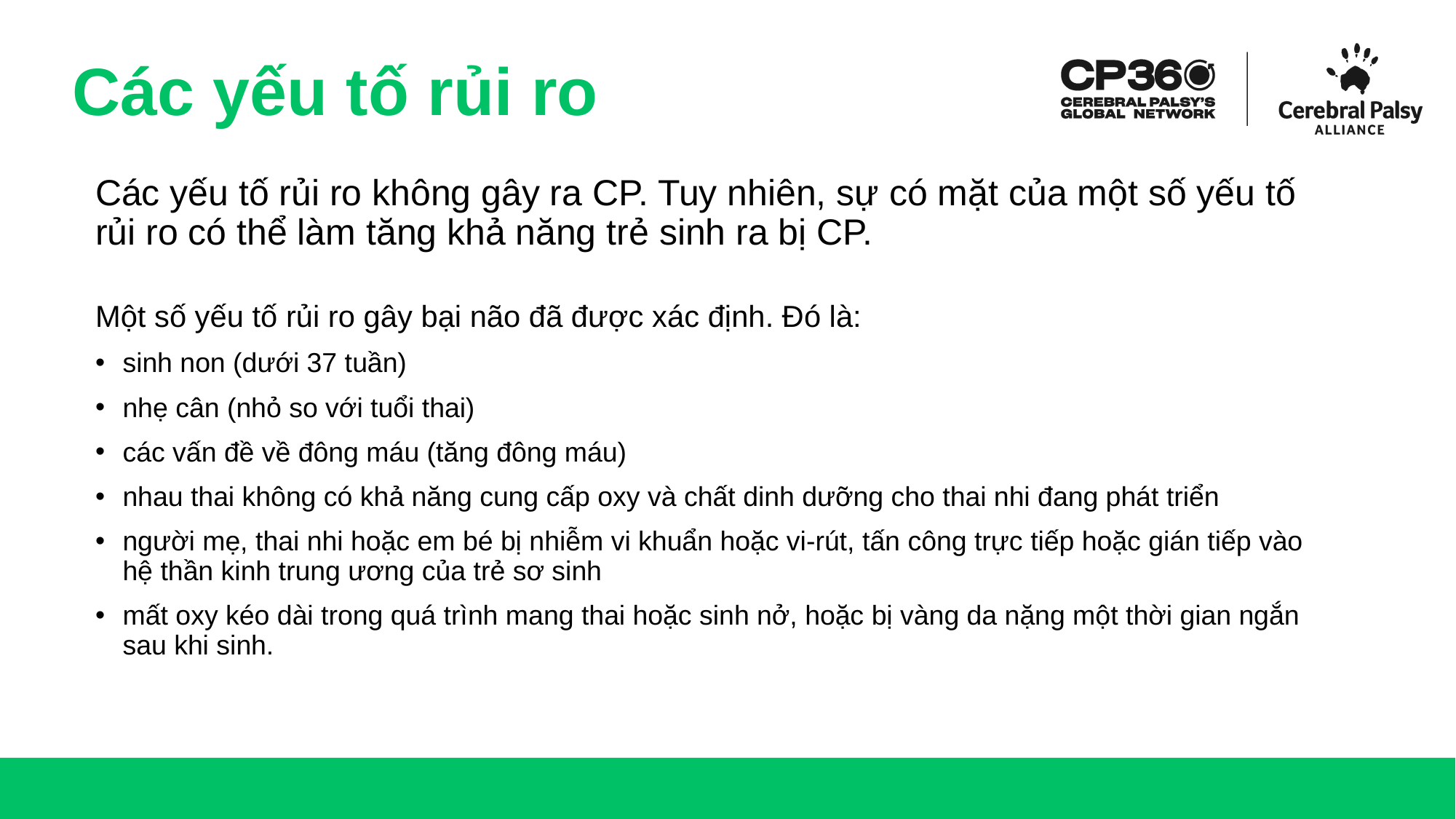

# Các yếu tố rủi ro
Các yếu tố rủi ro không gây ra CP. Tuy nhiên, sự có mặt của một số yếu tố rủi ro có thể làm tăng khả năng trẻ sinh ra bị CP.
Một số yếu tố rủi ro gây bại não đã được xác định. Đó là:
sinh non (dưới 37 tuần)
nhẹ cân (nhỏ so với tuổi thai)
các vấn đề về đông máu (tăng đông máu)
nhau thai không có khả năng cung cấp oxy và chất dinh dưỡng cho thai nhi đang phát triển
người mẹ, thai nhi hoặc em bé bị nhiễm vi khuẩn hoặc vi-rút, tấn công trực tiếp hoặc gián tiếp vào hệ thần kinh trung ương của trẻ sơ sinh
mất oxy kéo dài trong quá trình mang thai hoặc sinh nở, hoặc bị vàng da nặng một thời gian ngắn sau khi sinh.